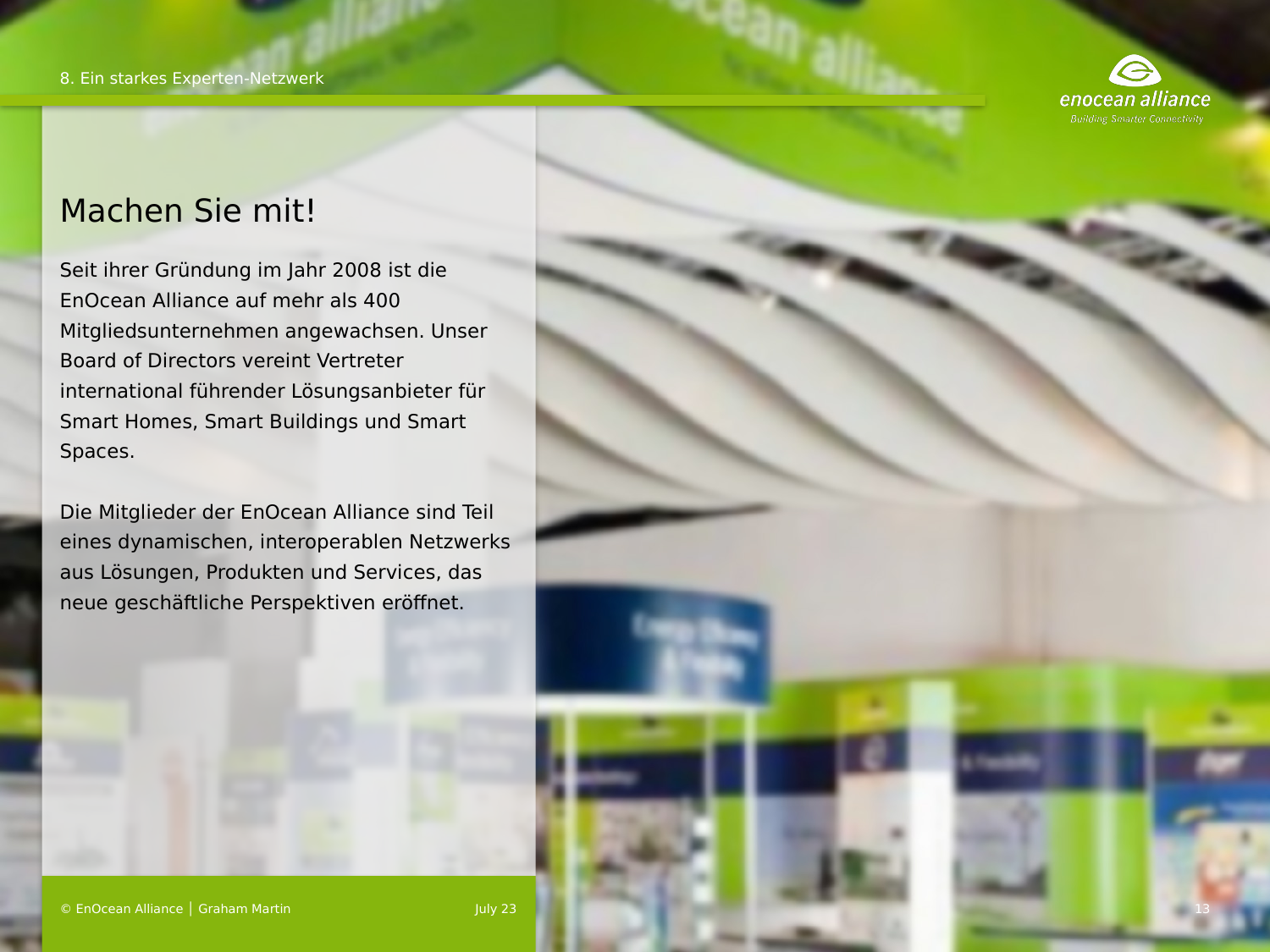

8. Ein starkes Experten-Netzwerk
# Machen Sie mit!
Seit ihrer Gründung im Jahr 2008 ist die
EnOcean Alliance auf mehr als 400 Mitgliedsunternehmen angewachsen. Unser Board of Directors vereint Vertreter international führender Lösungsanbieter für
Smart Homes, Smart Buildings und Smart Spaces.

Die Mitglieder der EnOcean Alliance sind Teil eines dynamischen, interoperablen Netzwerks aus Lösungen, Produkten und Services, das neue geschäftliche Perspektiven eröffnet.

© EnOcean Alliance │ Graham Martin
July 23
13